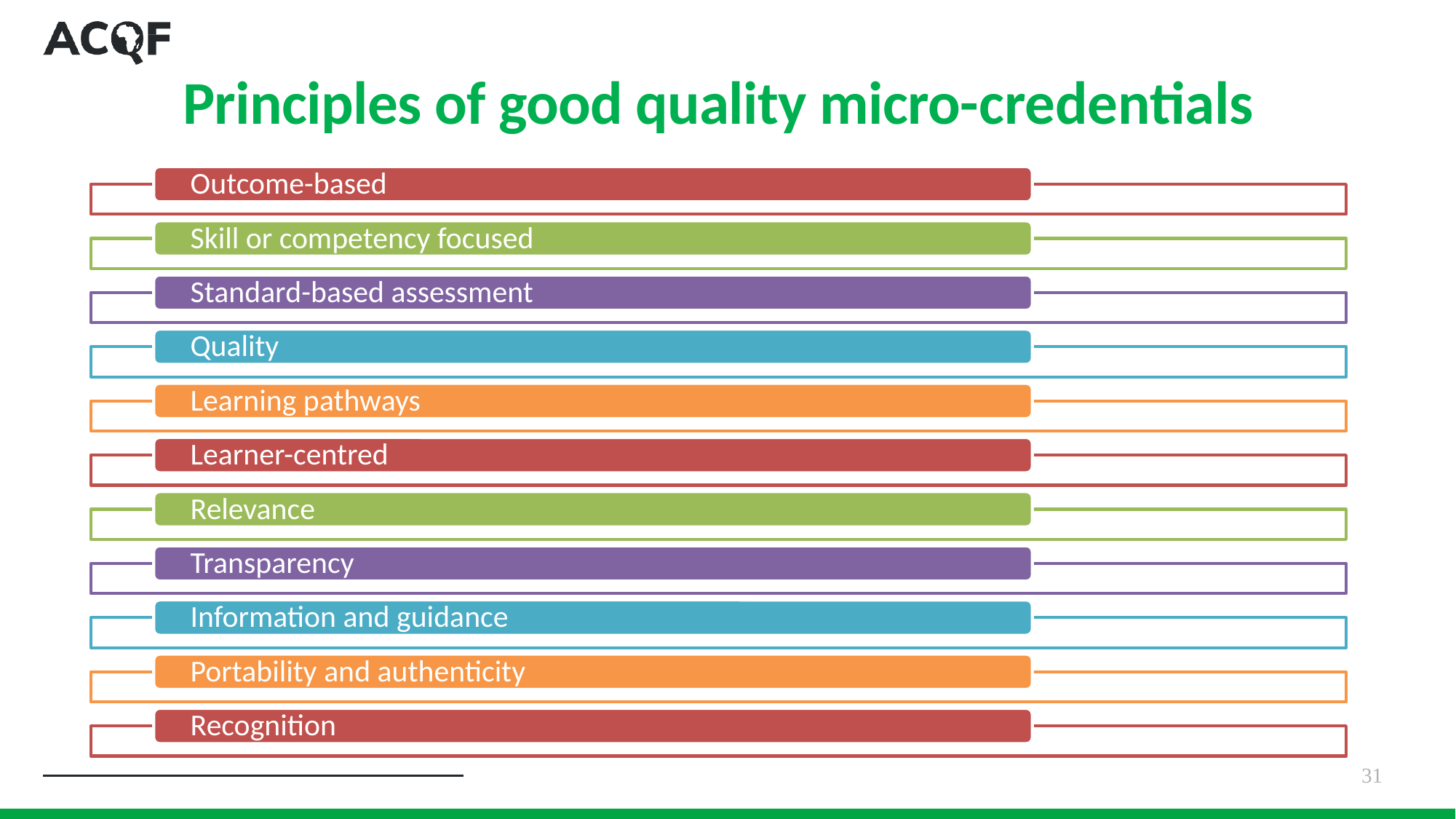

# Principles of good quality micro-credentials
Outcome-based
Skill or competency focused
Standard-based assessment
Quality
Learning pathways
Learner-centred
Relevance
Transparency
Information and guidance
Portability and authenticity
Recognition
31